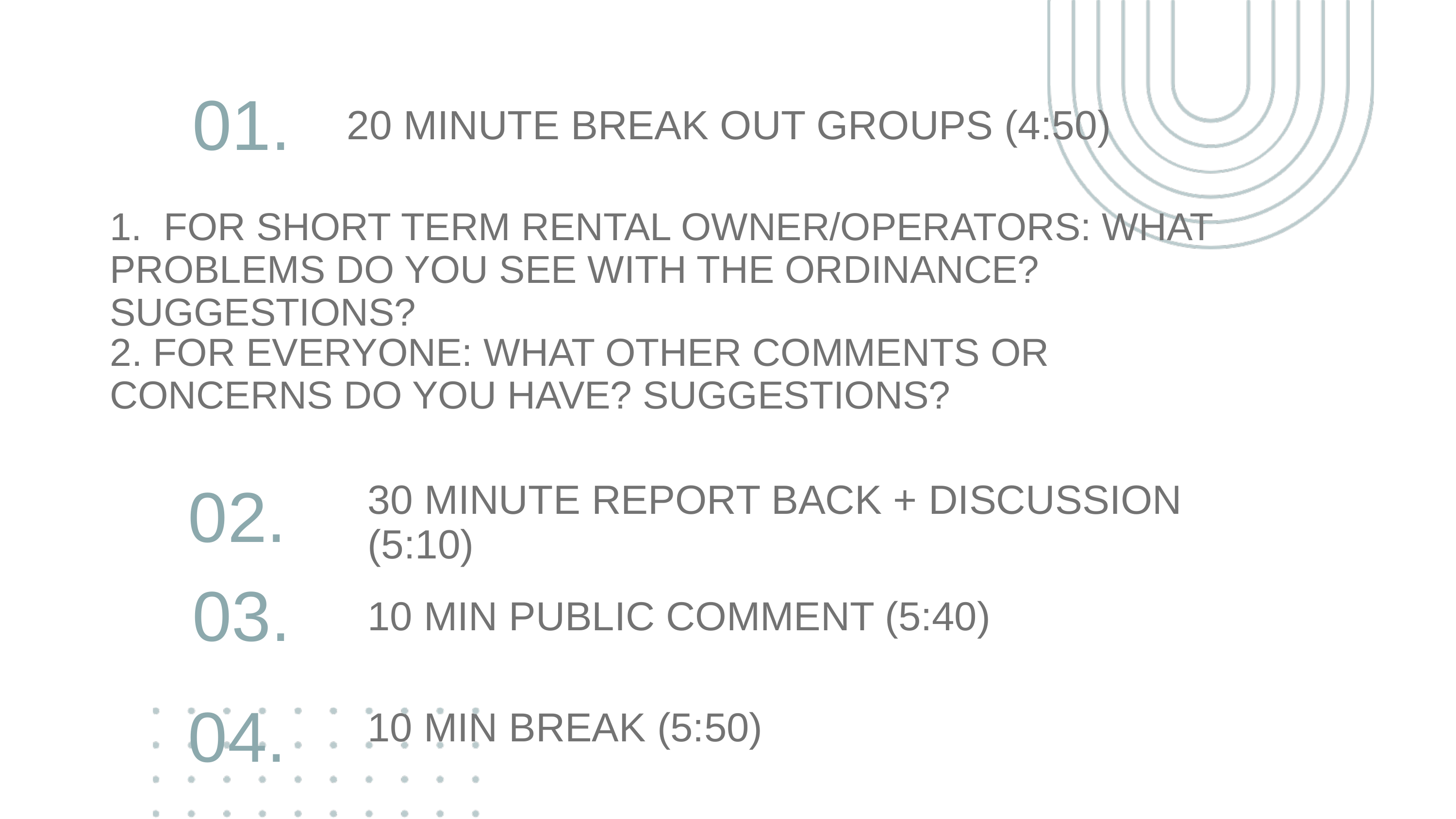

01.
20 MINUTE BREAK OUT GROUPS (4:50)
1.  FOR SHORT TERM RENTAL OWNER/OPERATORS: WHAT PROBLEMS DO YOU SEE WITH THE ORDINANCE? SUGGESTIONS?
2. FOR EVERYONE: WHAT OTHER COMMENTS OR CONCERNS DO YOU HAVE? SUGGESTIONS?

30 MINUTE REPORT BACK + DISCUSSION (5:10)
02.
03.
10 MIN PUBLIC COMMENT (5:40)
04.
10 MIN BREAK (5:50)